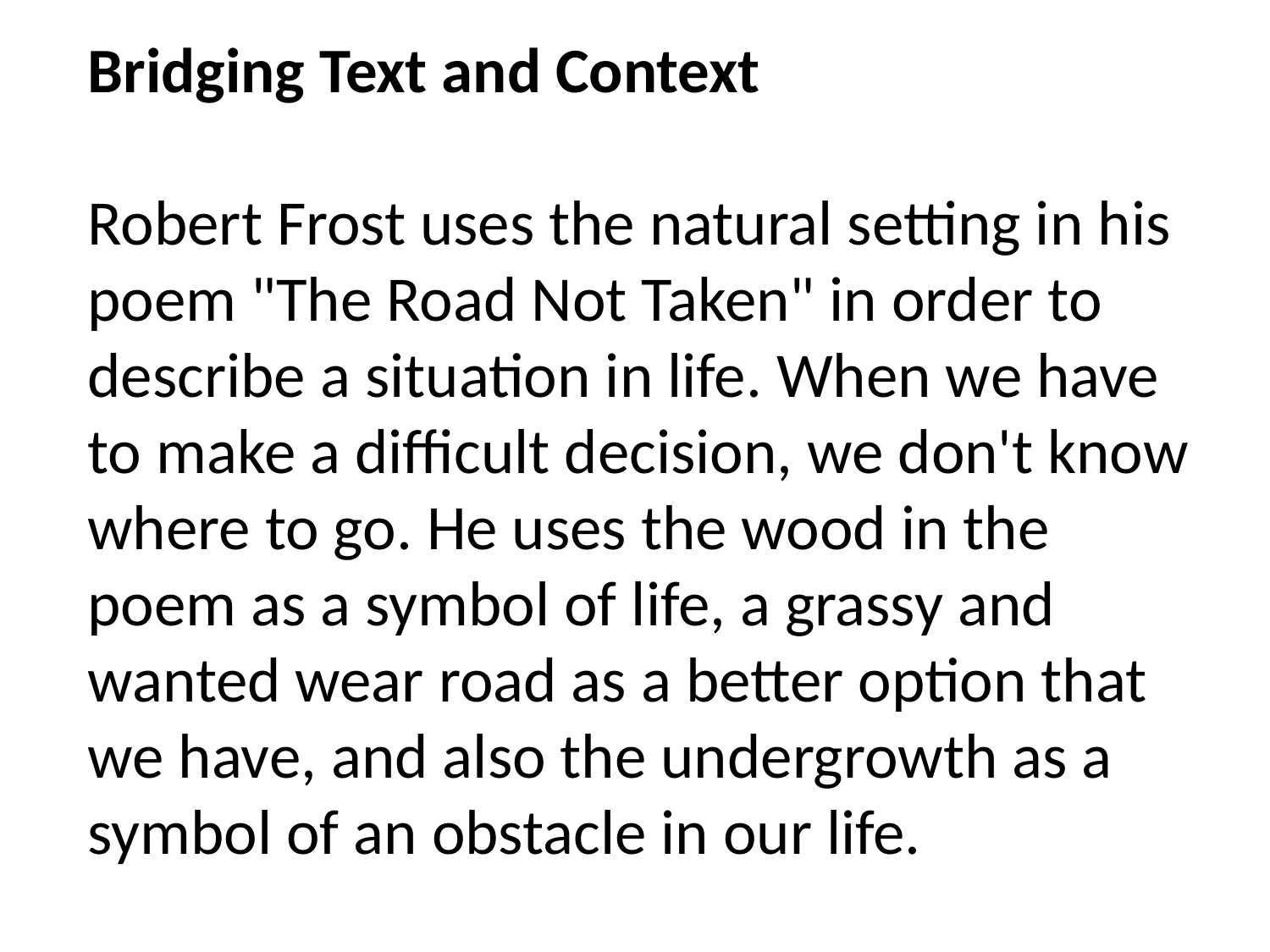

# Bridging Text and Context Robert Frost uses the natural setting in his poem "The Road Not Taken" in order to describe a situation in life. When we have to make a difficult decision, we don't know where to go. He uses the wood in the poem as a symbol of life, a grassy and wanted wear road as a better option that we have, and also the undergrowth as a symbol of an obstacle in our life.